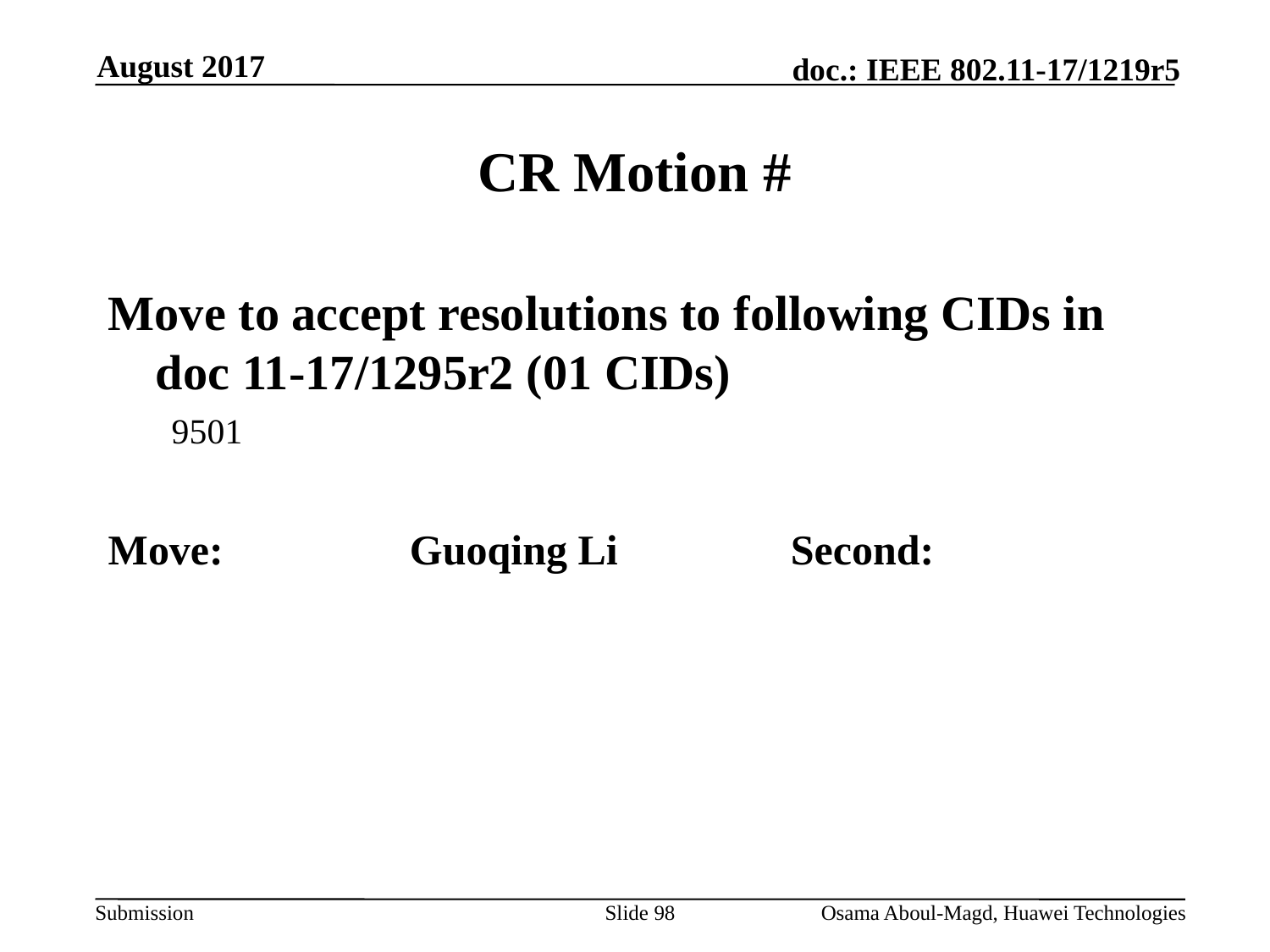

August 2017
# CR Motion #
Move to accept resolutions to following CIDs in doc 11-17/1295r2 (01 CIDs)
9501

Move:		Guoqing Li		Second:
Slide 98
Osama Aboul-Magd, Huawei Technologies